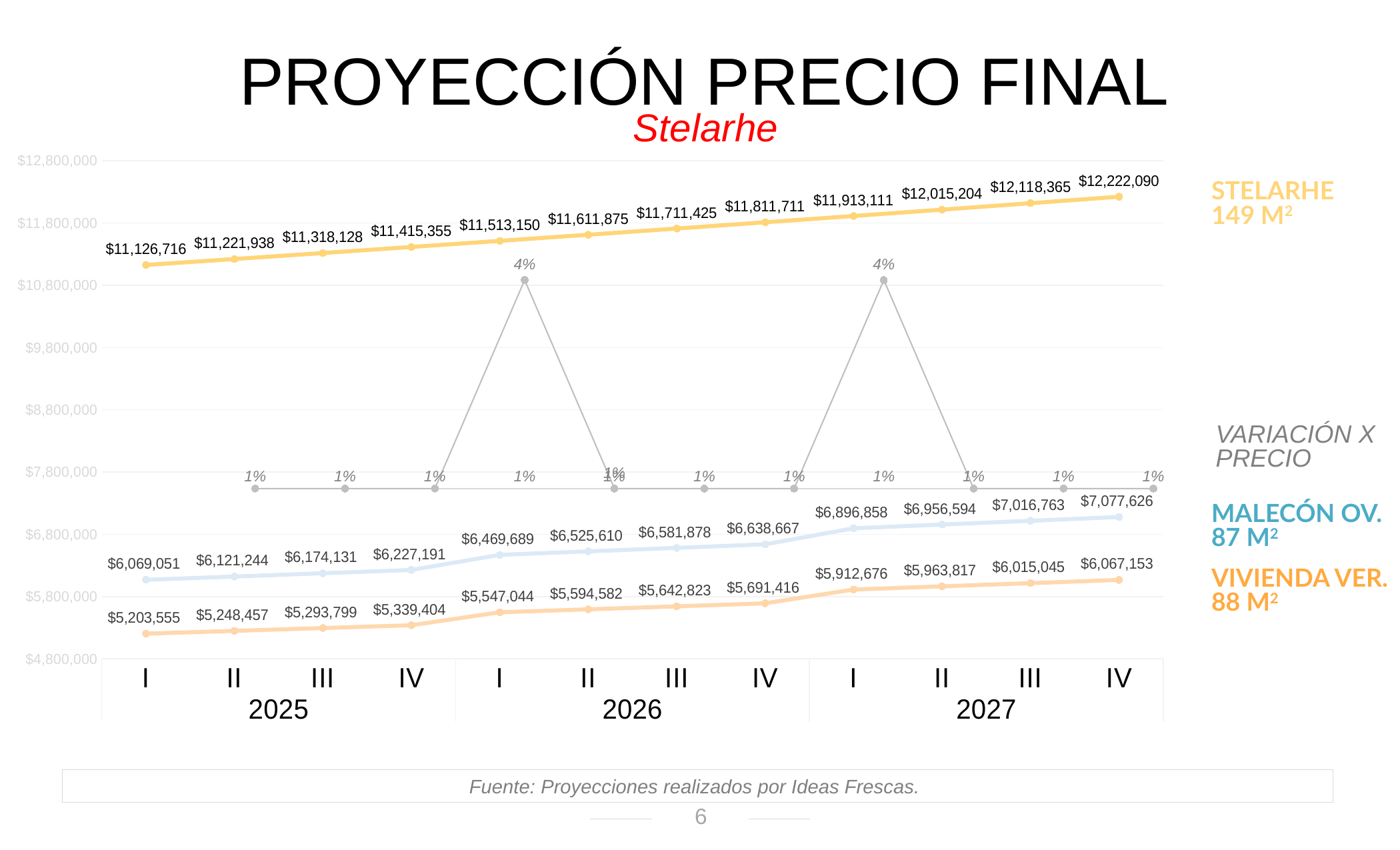

PROYECCIÓN PRECIO FINAL
Stelarhe

### Chart

| Category | Precio Stelarhe | Precio Mazatlán | Precio Ocean View |
|---|---|---|---|
| I | 11126715.5749493 | 5203555.145556415 | 6069050.939544148 |
| II | 11221938.28918292 | 5248457.315156525 | 6121244.032008621 |
| III | 11318128.46224276 | 5293798.840623564 | 6174130.720386243 |
| IV | 11415354.892576221 | 5339403.979610761 | 6227190.807742152 |
| I | 11513150.022741461 | 5547043.56232125 | 6469689.278876922 |
| II | 11611875.448918441 | 5594581.867122933 | 6525610.449374571 |
| III | 11711424.72455808 | 5642823.141311701 | 6581878.417828796 |
| IV | 11811711.1620889 | 5691415.900194013 | 6638666.583217883 |
| I | 11913111.38751474 | 5912675.514779291 | 6896857.66188765 |
| II | 12015204.298709221 | 5963816.537689788 | 6956593.609907621 |
| III | 12118364.728659801 | 6015045.431773672 | 7016763.055373309 |
| IV | 12222090.37560782 | 6067153.037591412 | 7077626.096752146 |
Stelarhe
149 M2

### Chart

| Category |  |  |
|---|---|---|
Variación x
precio
Malecón OV.
87 M2
Vivienda Ver.
88 M2
Fuente: Proyecciones realizados por Ideas Frescas.
6